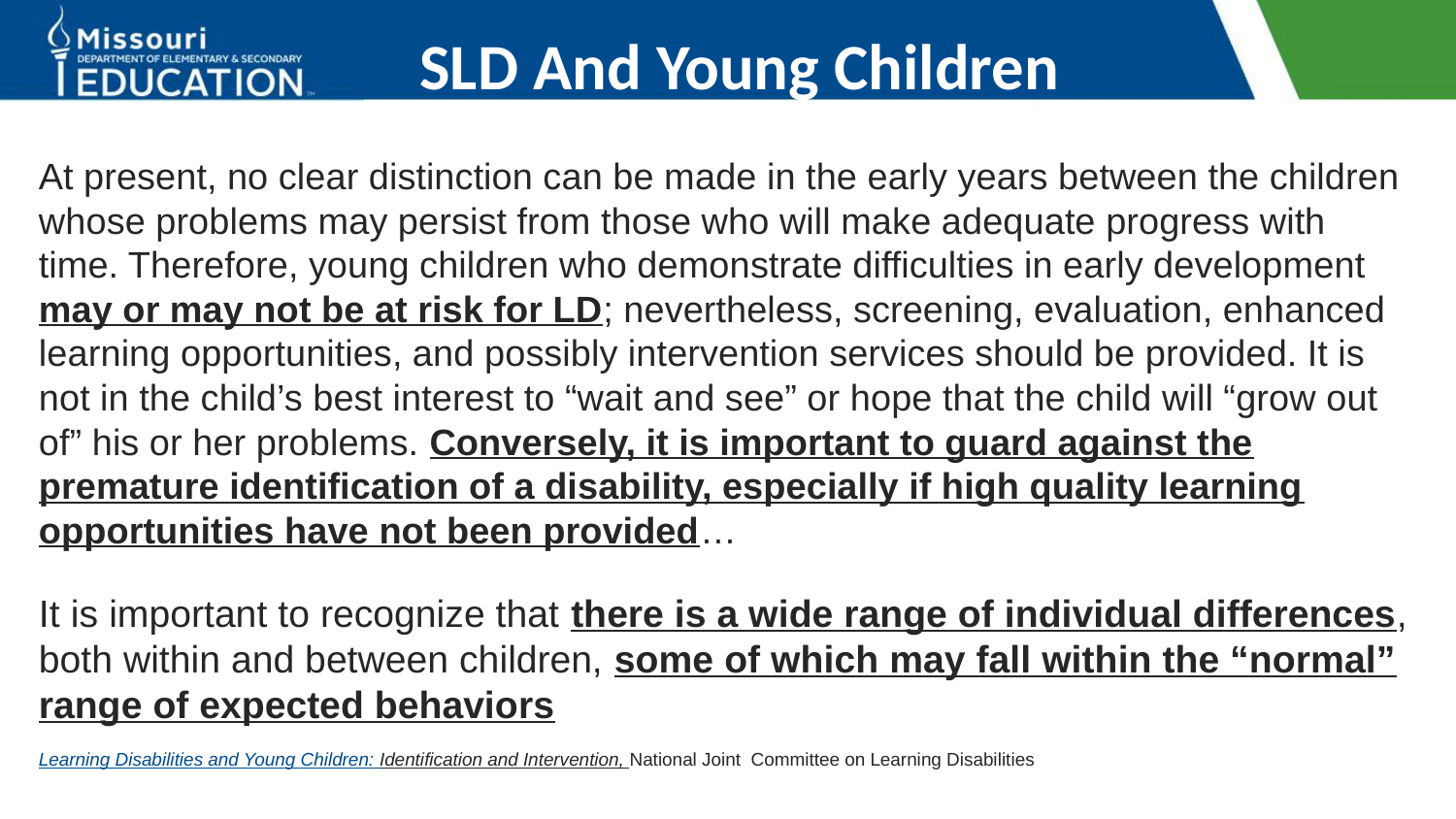

# SLD And Young Children
At present, no clear distinction can be made in the early years between the children whose problems may persist from those who will make adequate progress with time. Therefore, young children who demonstrate difficulties in early development may or may not be at risk for LD; nevertheless, screening, evaluation, enhanced learning opportunities, and possibly intervention services should be provided. It is not in the child’s best interest to “wait and see” or hope that the child will “grow out of” his or her problems. Conversely, it is important to guard against the premature identification of a disability, especially if high quality learning opportunities have not been provided…

It is important to recognize that there is a wide range of individual differences, both within and between children, some of which may fall within the “normal” range of expected behaviors

Learning Disabilities and Young Children: Identification and Intervention, National Joint  Committee on Learning Disabilities